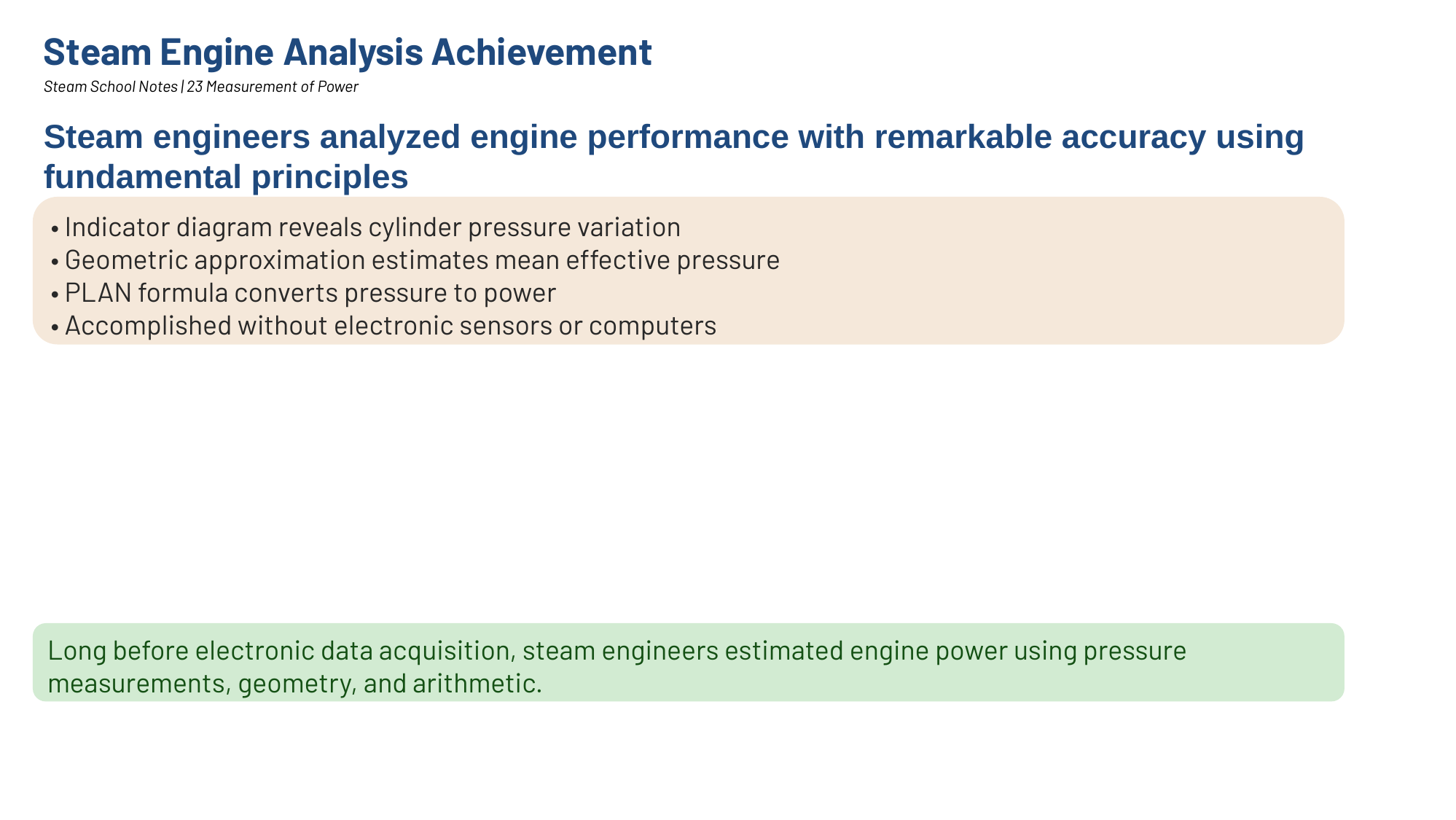

Steam Engine Analysis Achievement
Steam School Notes | 23 Measurement of Power
Steam engineers analyzed engine performance with remarkable accuracy using fundamental principles
• Indicator diagram reveals cylinder pressure variation
• Geometric approximation estimates mean effective pressure
• PLAN formula converts pressure to power
• Accomplished without electronic sensors or computers

Long before electronic data acquisition, steam engineers estimated engine power using pressure measurements, geometry, and arithmetic.